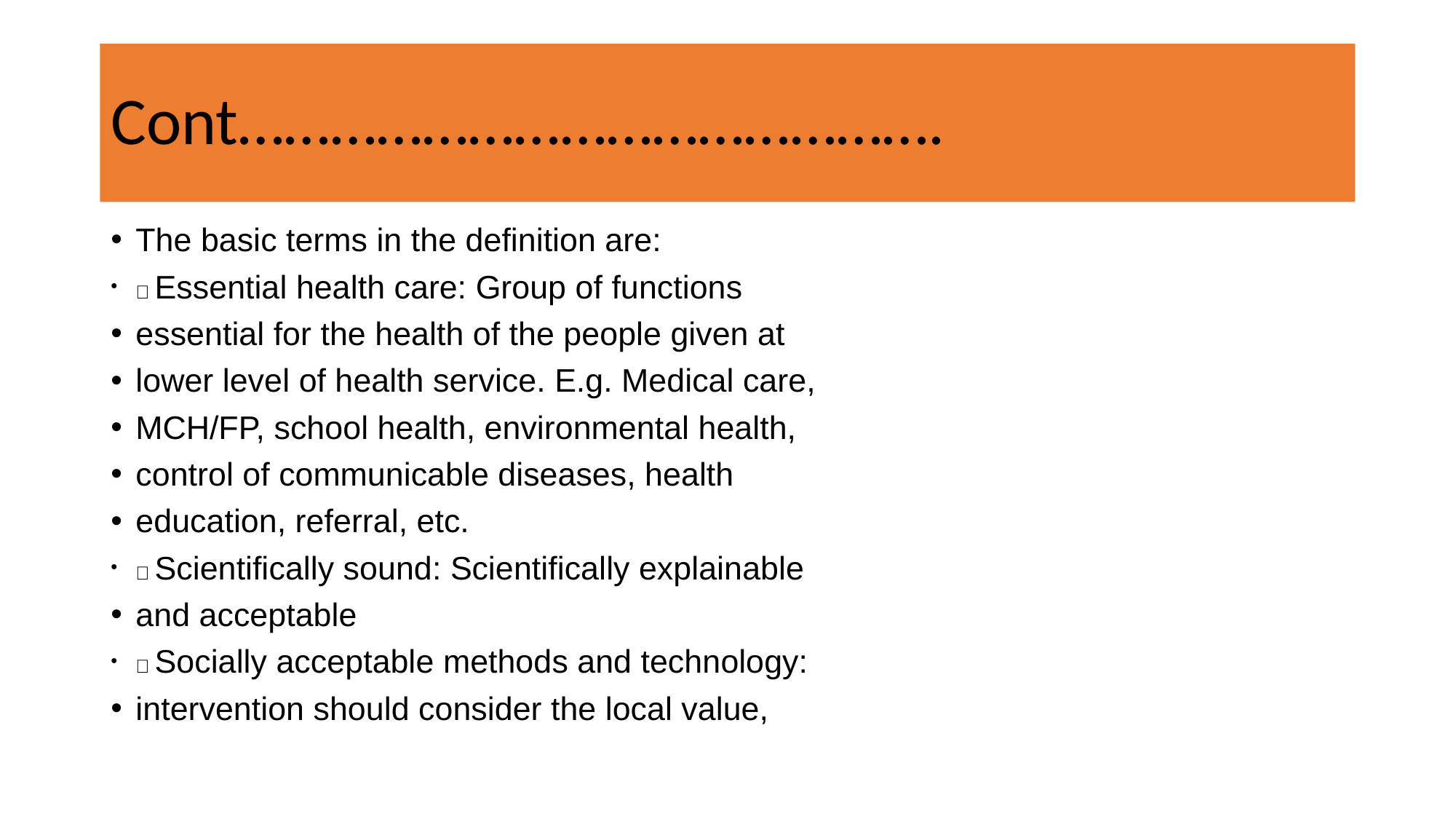

# Cont……………………………………….
The basic terms in the definition are:
􀂔 Essential health care: Group of functions
essential for the health of the people given at
lower level of health service. E.g. Medical care,
MCH/FP, school health, environmental health,
control of communicable diseases, health
education, referral, etc.
􀂔 Scientifically sound: Scientifically explainable
and acceptable
􀂔 Socially acceptable methods and technology:
intervention should consider the local value,